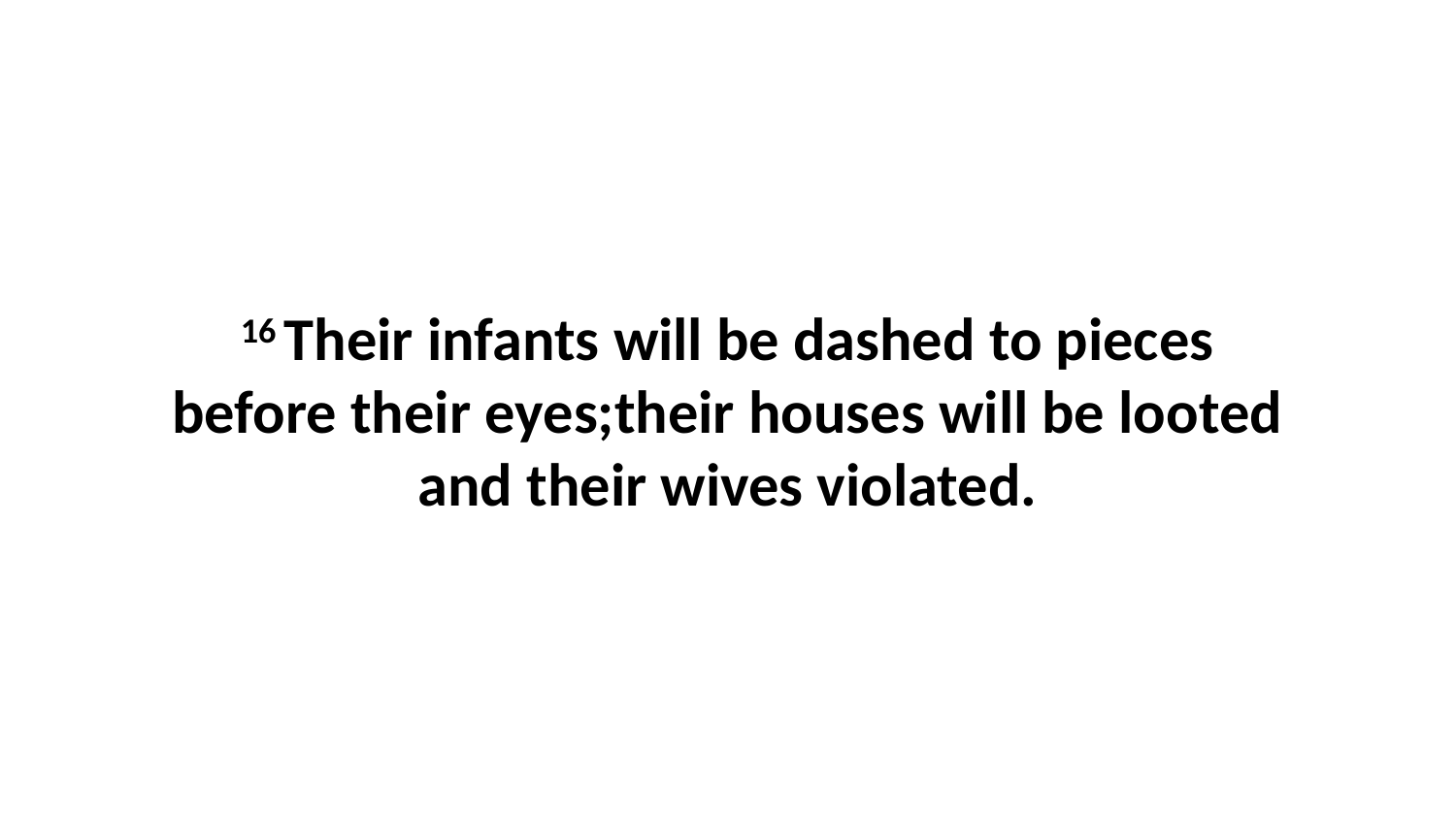

16 Their infants will be dashed to pieces before their eyes;their houses will be looted and their wives violated.